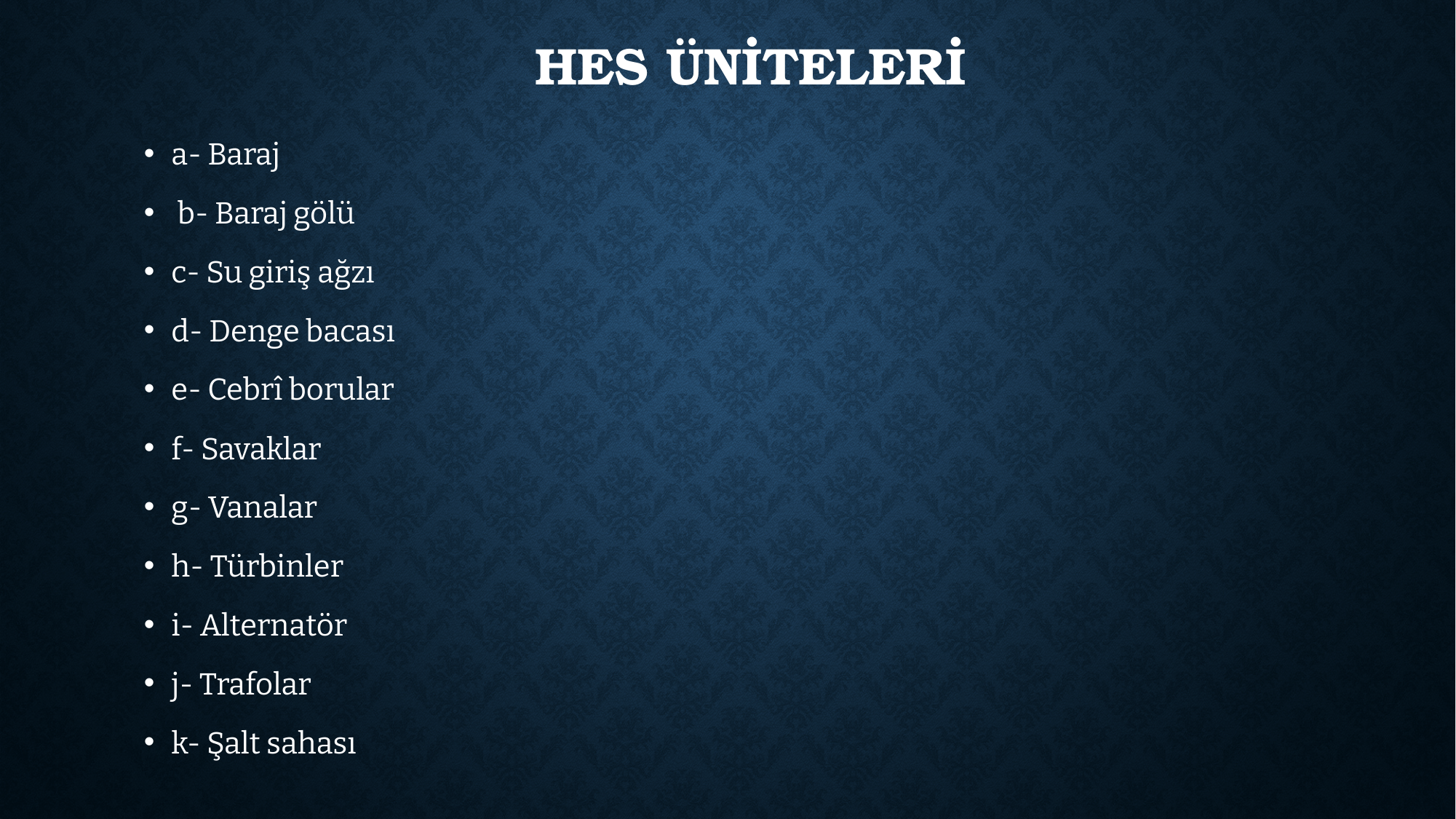

# Hes üniteleri
a- Baraj
 b- Baraj gölü
c- Su giriş ağzı
d- Denge bacası
e- Cebrî borular
f- Savaklar
g- Vanalar
h- Türbinler
i- Alternatör
j- Trafolar
k- Şalt sahası